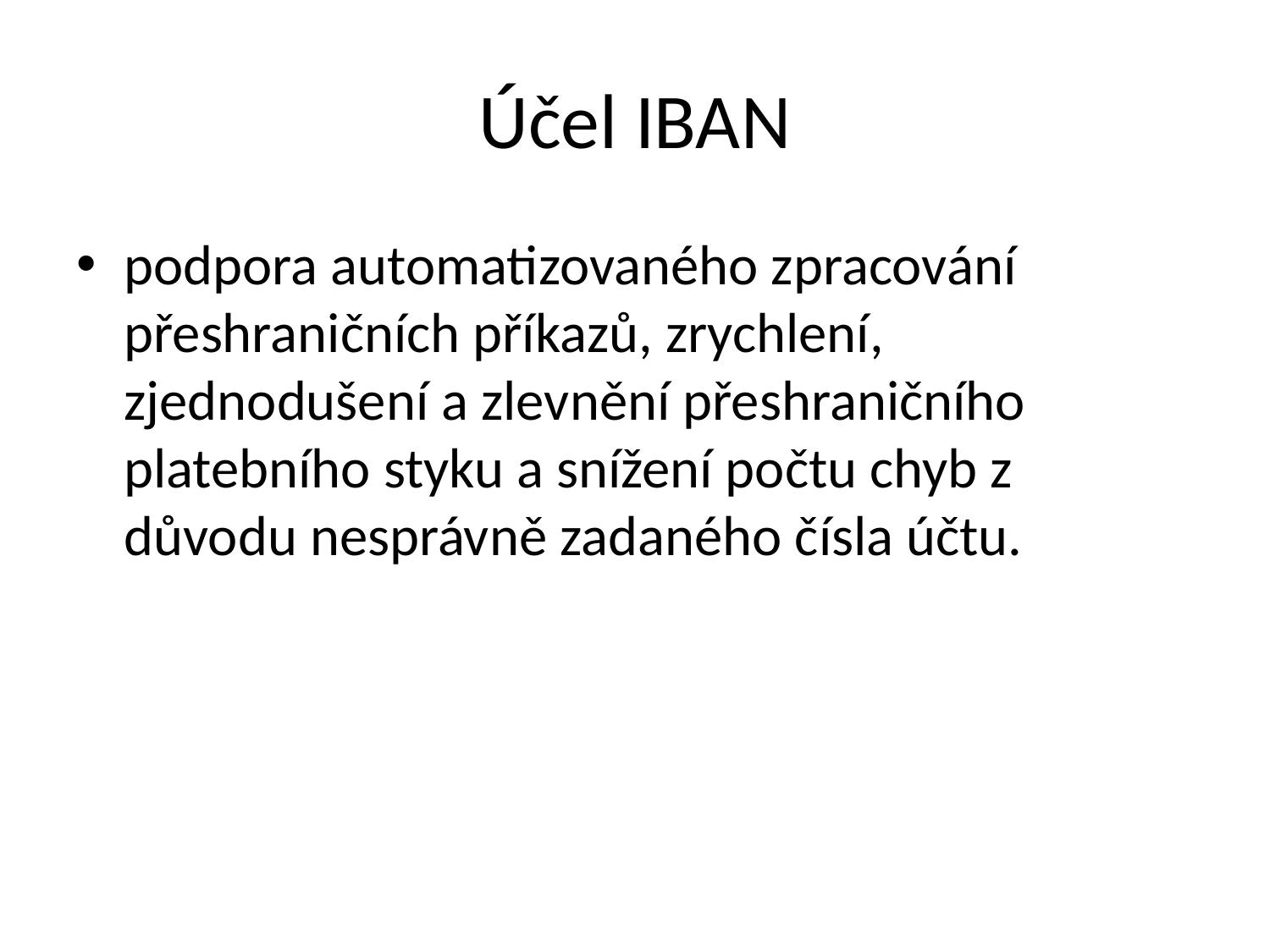

# Účel IBAN
podpora automatizovaného zpracování přeshraničních příkazů, zrychlení, zjednodušení a zlevnění přeshraničního platebního styku a snížení počtu chyb z důvodu nesprávně zadaného čísla účtu.